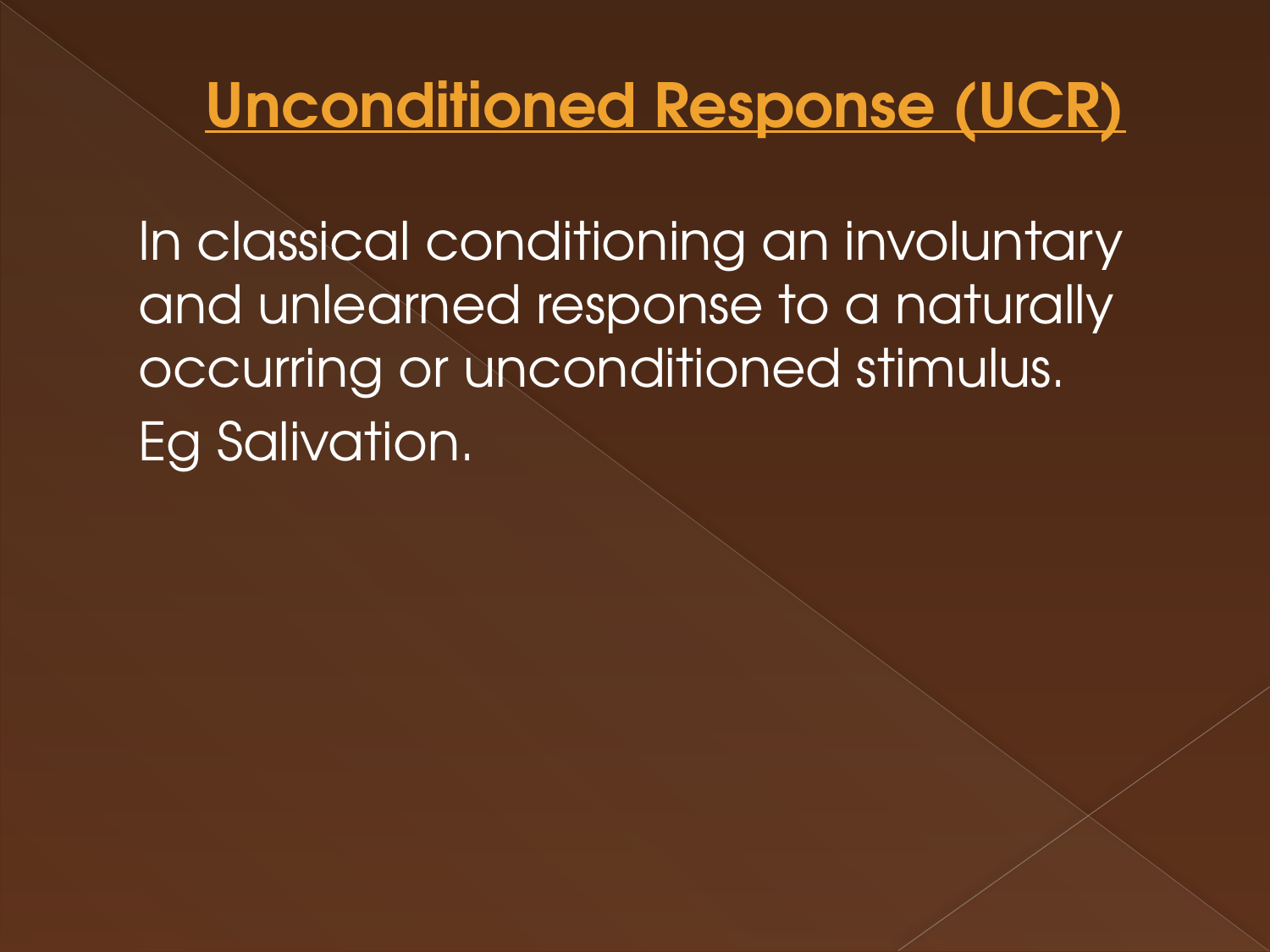

# Unconditioned Response (UCR)
	In classical conditioning an involuntary and unlearned response to a naturally occurring or unconditioned stimulus.
	Eg Salivation.